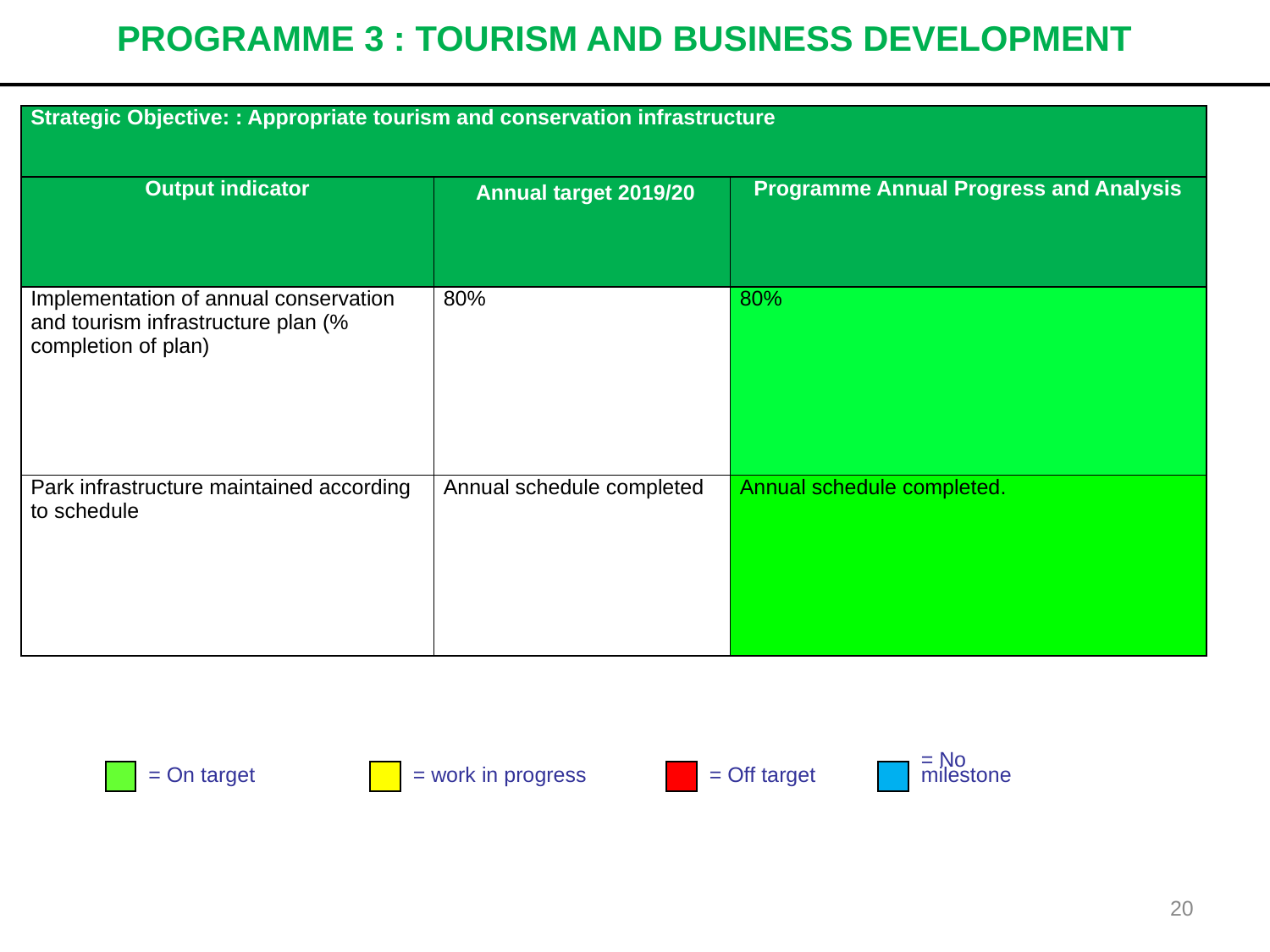

# PROGRAMME 3 : TOURISM AND BUSINESS DEVELOPMENT

| Strategic Objective: : Appropriate tourism and conservation infrastructure |  |  |
| --- | --- | --- |
| Output indicator | Annual target 2019/20 | Programme Annual Progress and Analysis |
| Implementation of annual conservation and tourism infrastructure plan (% completion of plan) | 80% | 80% |
| Park infrastructure maintained according to schedule | Annual schedule completed | Annual schedule completed. |
= On target
= work in progress
= Off target

= No
milestone
20